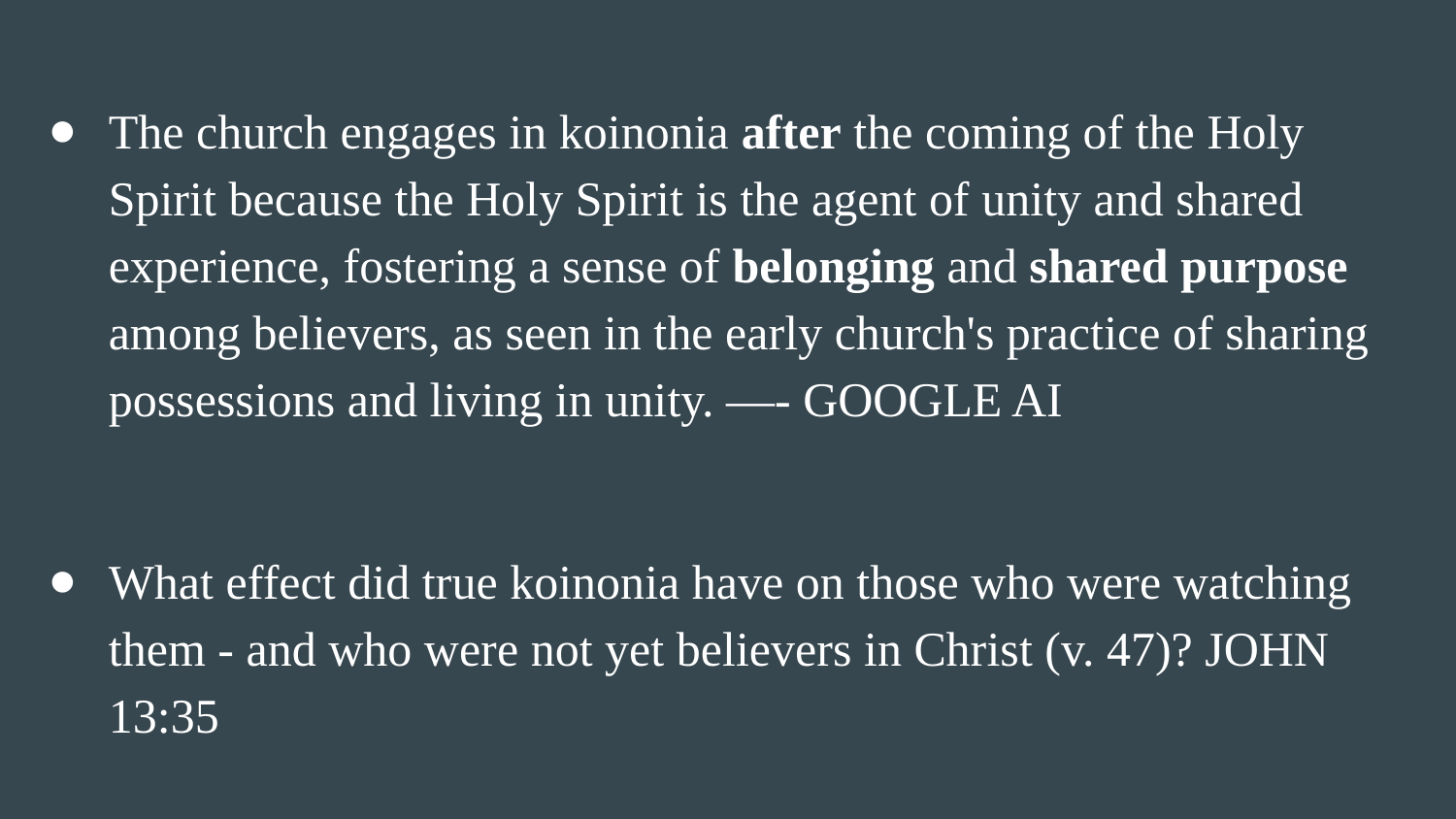

# The church engages in koinonia after the coming of the Holy Spirit because the Holy Spirit is the agent of unity and shared experience, fostering a sense of belonging and shared purpose among believers, as seen in the early church's practice of sharing possessions and living in unity. —- GOOGLE AI

What effect did true koinonia have on those who were watching them - and who were not yet believers in Christ (v. 47)? JOHN 13:35